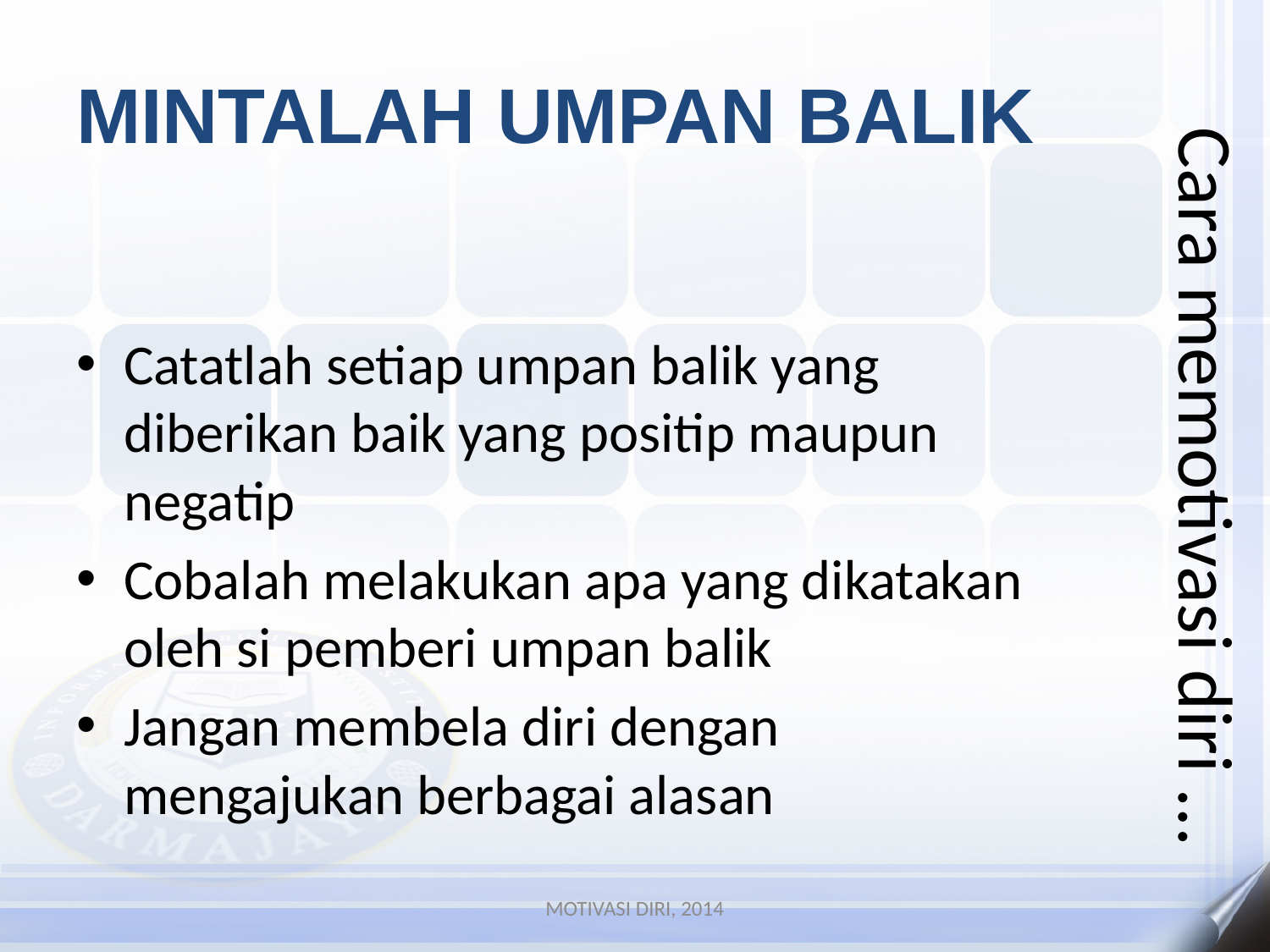

MINTALAH UMPAN BALIK

Catatlah setiap umpan balik yang diberikan baik yang positip maupun negatip
Cobalah melakukan apa yang dikatakan oleh si pemberi umpan balik
Jangan membela diri dengan mengajukan berbagai alasan

# Cara memotivasi diri …
MOTIVASI DIRI, 2014